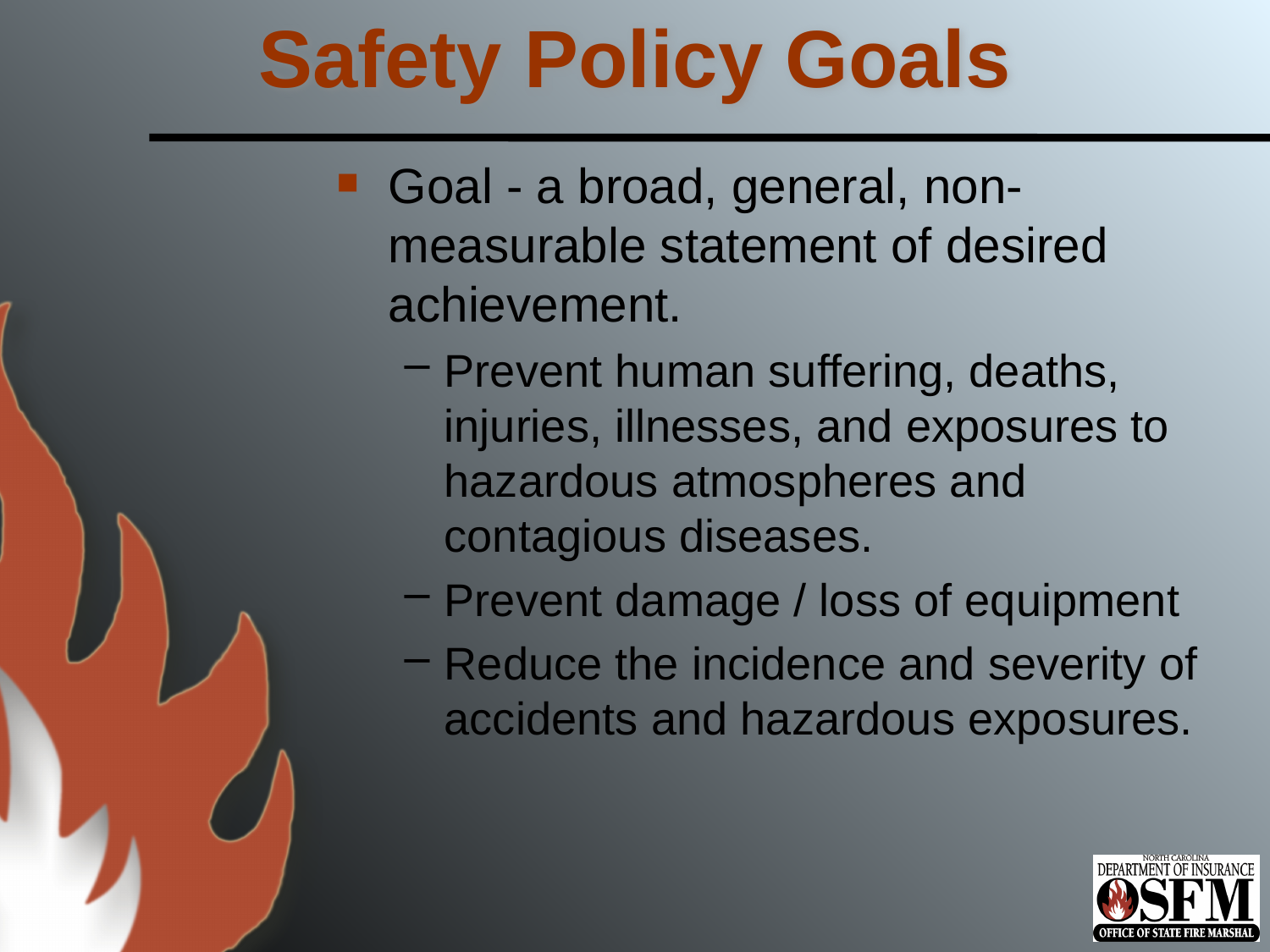

# Safety Policy Goals
Goal - a broad, general, non- measurable statement of desired achievement.
Prevent human suffering, deaths, injuries, illnesses, and exposures to hazardous atmospheres and contagious diseases.
Prevent damage / loss of equipment
Reduce the incidence and severity of accidents and hazardous exposures.